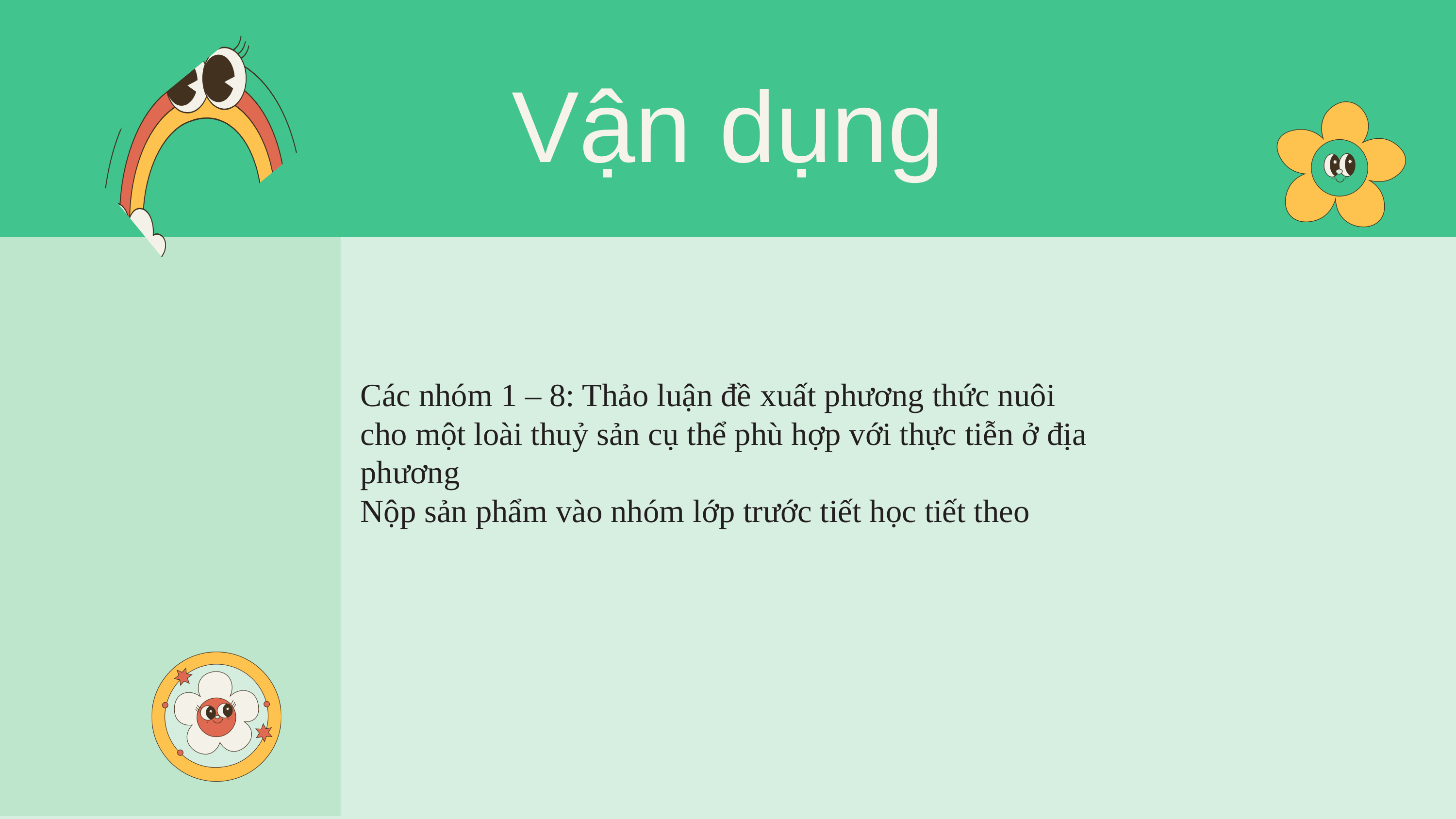

Vận dụng

Các nhóm 1 – 8: Thảo luận đề xuất phương thức nuôi cho một loài thuỷ sản cụ thể phù hợp với thực tiễn ở địa phương
Nộp sản phẩm vào nhóm lớp trước tiết học tiết theo